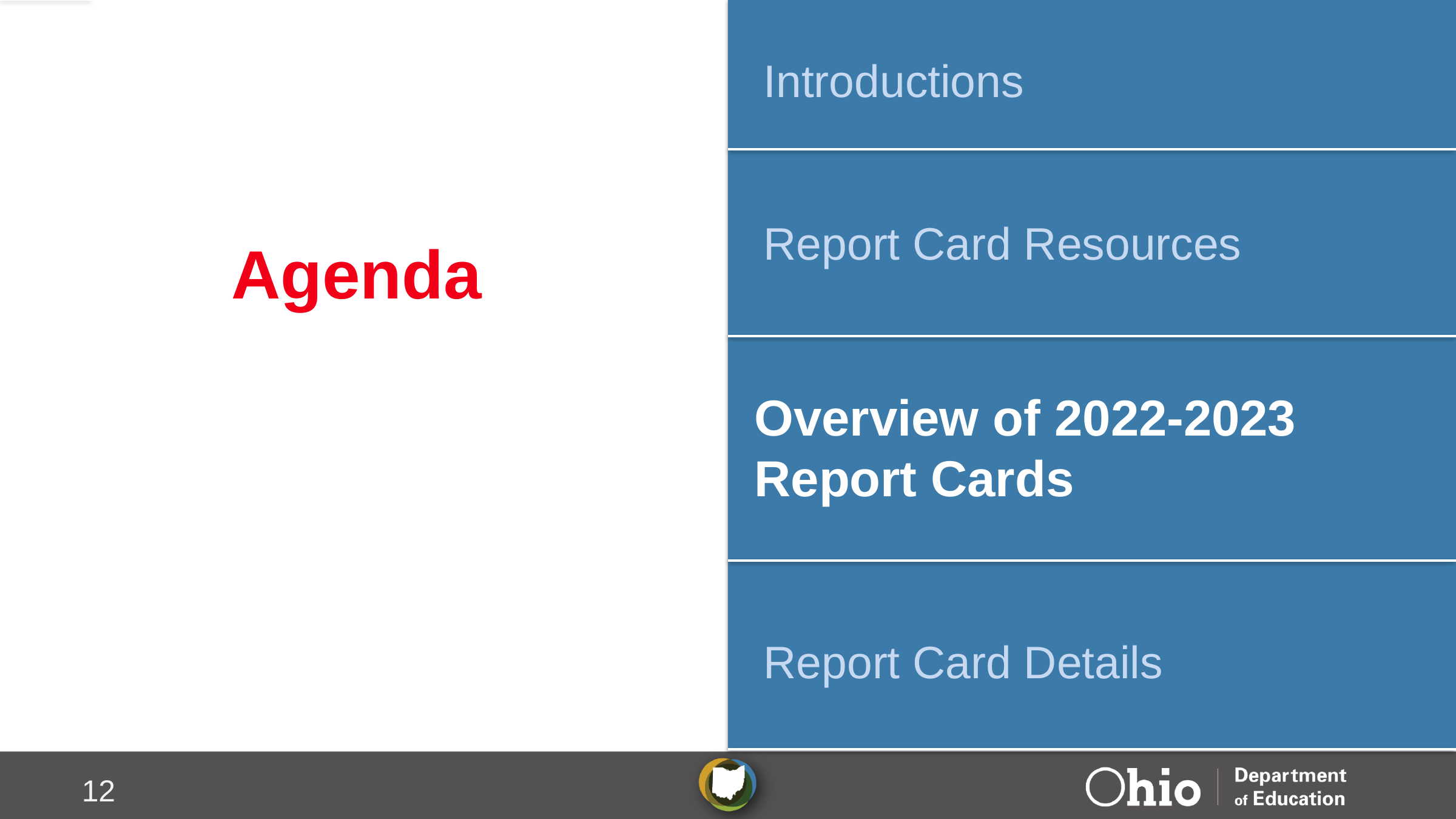

Introductions
Report Card Resources
# Agenda
Overview of 2022-2023 Report Cards
Report Card Details
12